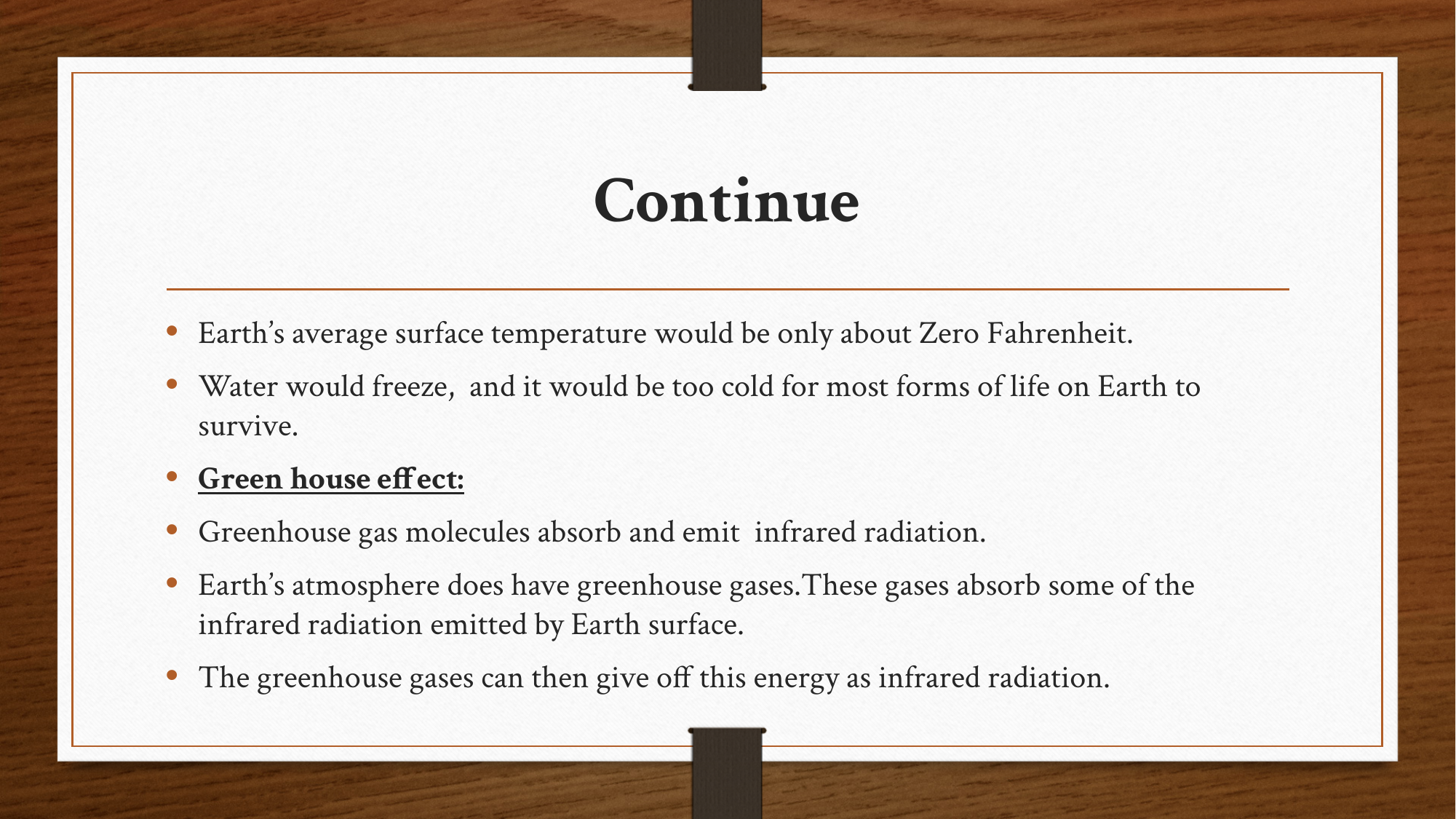

# Continue
Earth’s average surface temperature would be only about Zero Fahrenheit.
Water would freeze,  and it would be too cold for most forms of life on Earth to survive.
Green house effect:
Greenhouse gas molecules absorb and emit  infrared radiation.
Earth’s atmosphere does have greenhouse gases.These gases absorb some of the infrared radiation emitted by Earth surface.
The greenhouse gases can then give off this energy as infrared radiation.